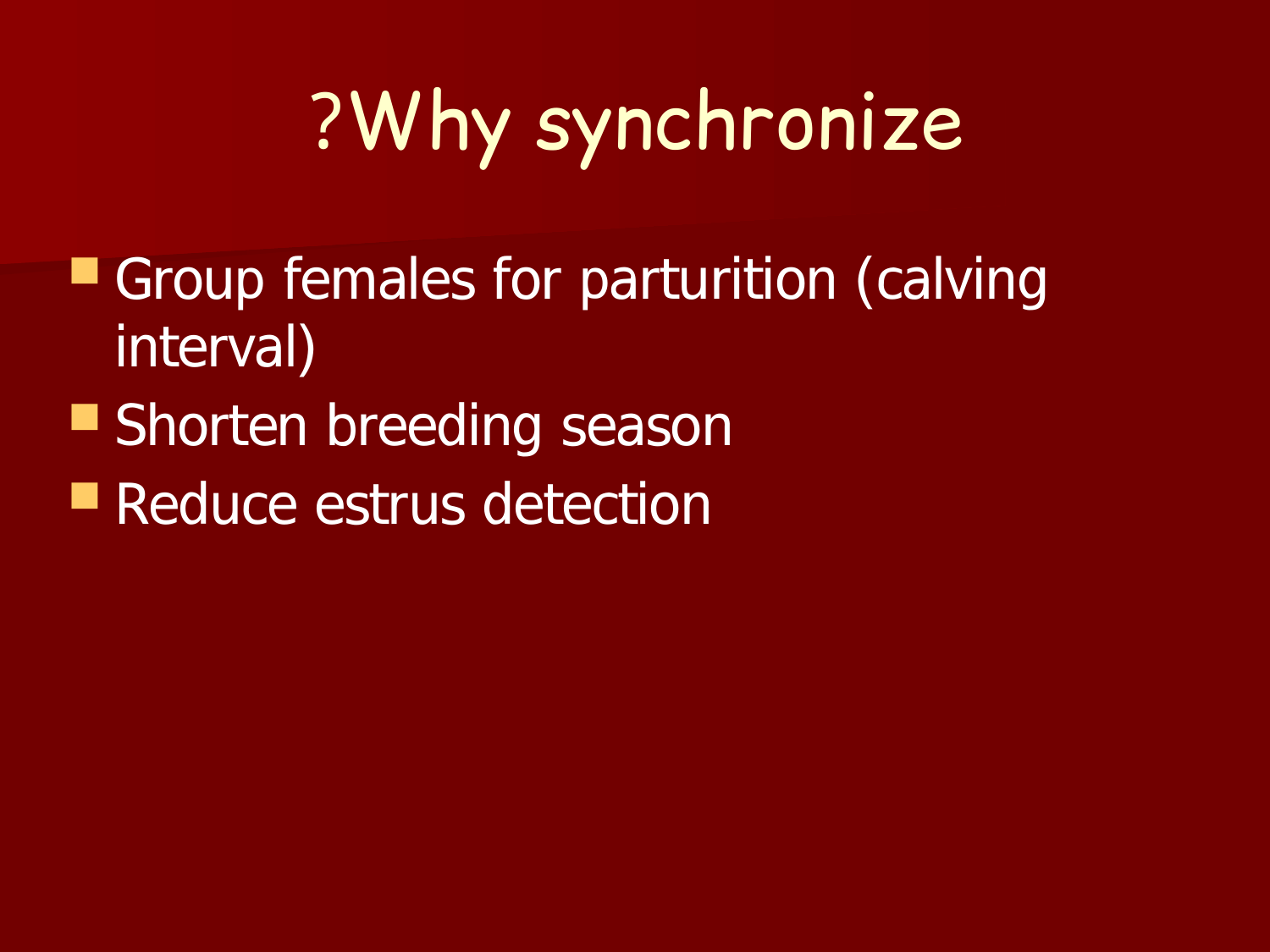

# Why synchronize?
Group females for parturition (calving interval)
Shorten breeding season
Reduce estrus detection